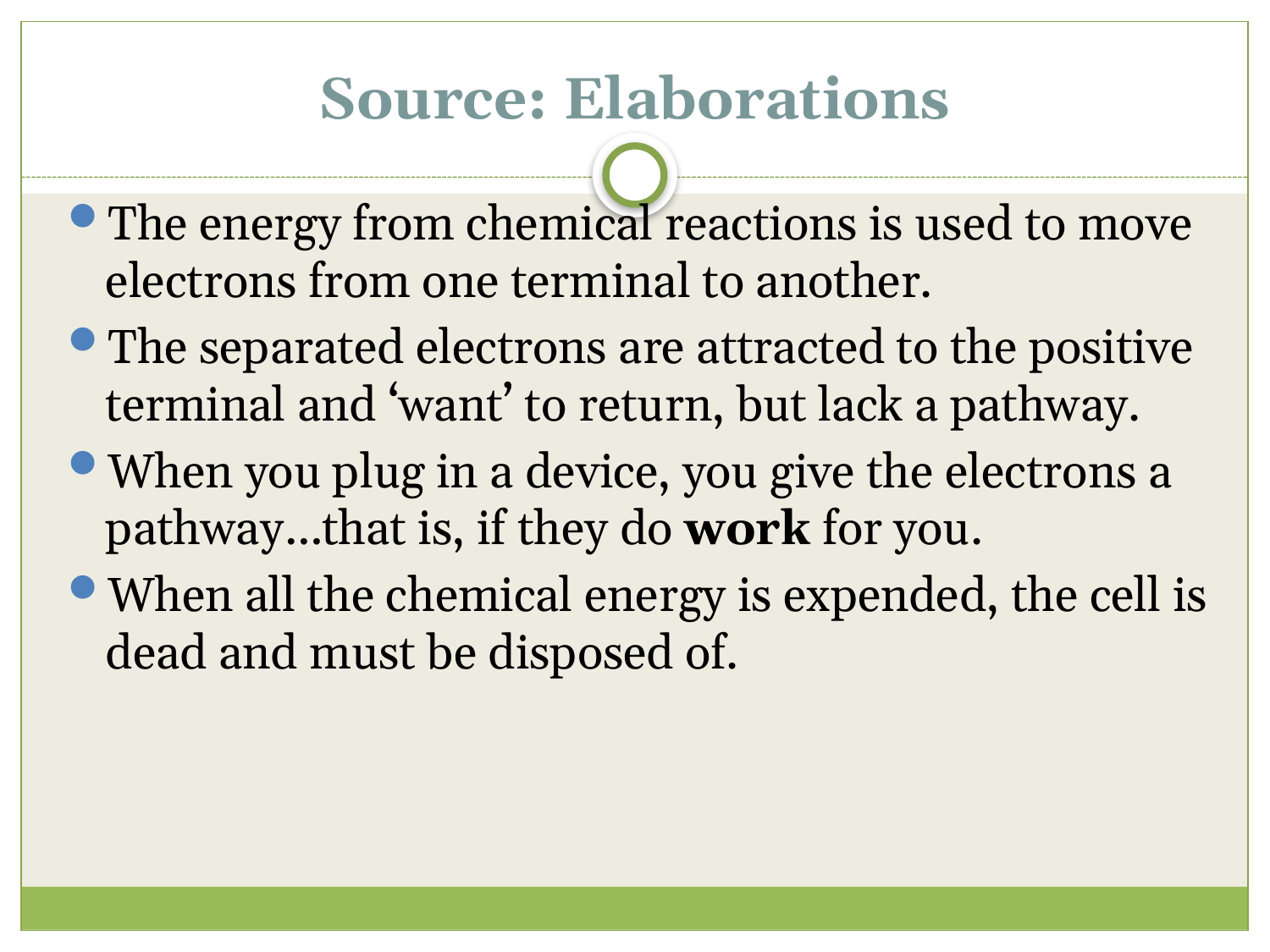

# Source: Elaborations
The energy from chemical reactions is used to move electrons from one terminal to another.
The separated electrons are attracted to the positive terminal and ‘want’ to return, but lack a pathway.
When you plug in a device, you give the electrons a pathway…that is, if they do work for you.
When all the chemical energy is expended, the cell is dead and must be disposed of.